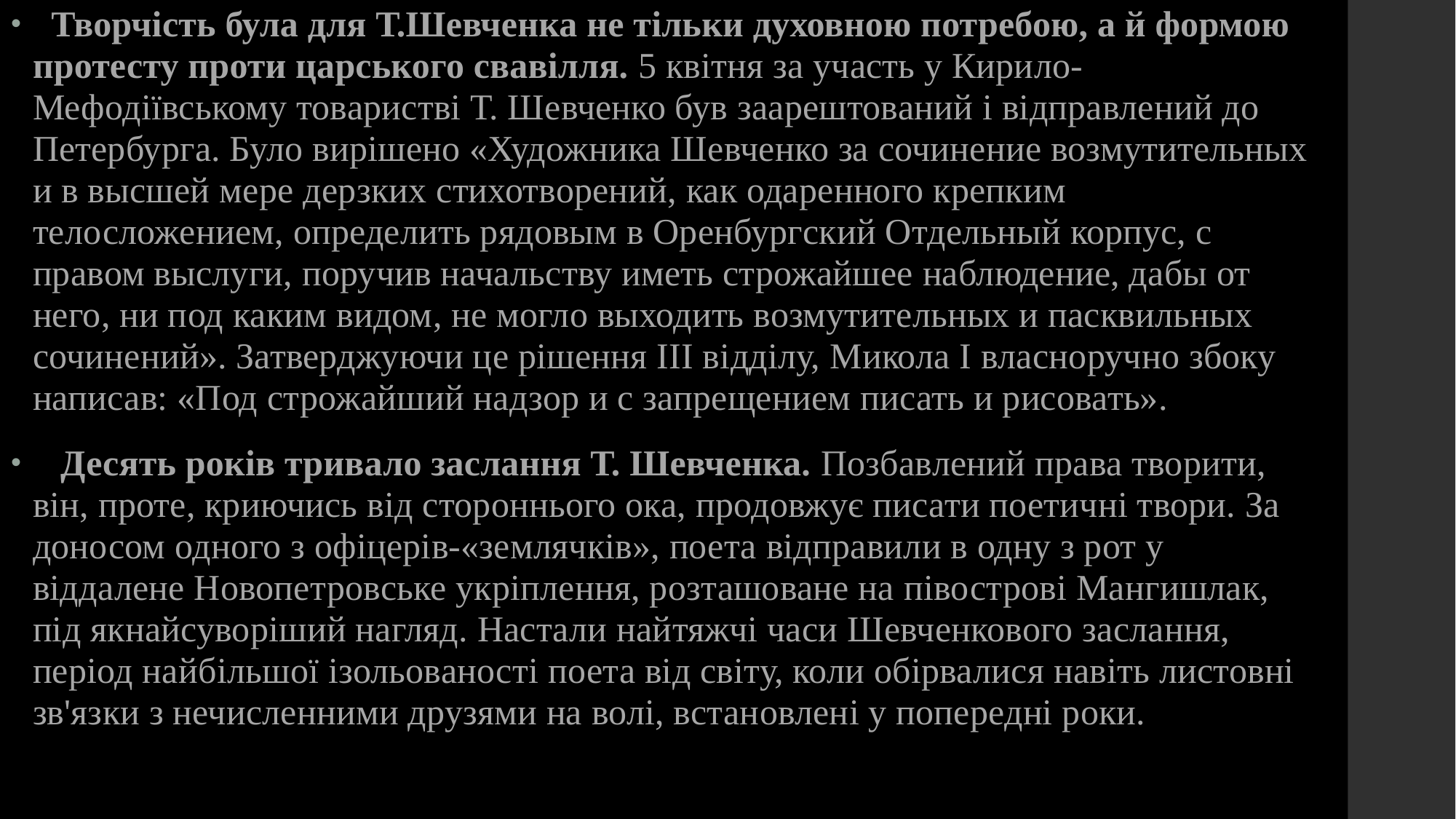

Творчість була для Т.Шевченка не тільки духовною потребою, а й формою протесту проти царського свавілля. 5 квітня за участь у Кирило-Мефодіївському товаристві Т. Шевченко був заарештований і відправлений до Петербурга. Було вирішено «Художника Шевченко за сочинение возмутительных и в высшей мере дерзких стихотворений, как одаренного крепким телосложением, определить рядовым в Оренбургский Отдельный корпус, с правом выслуги, поручив начальству иметь строжайшее наблюдение, дабы от него, ни под каким видом, не могло выходить возмутительных и пасквильных сочинений». Затверджуючи це рішення III відділу, Микола І власноручно збоку написав: «Под строжайший надзор и с запрещением писать и рисовать».
   Десять років тривало заслання Т. Шевченка. Позбавлений права творити, він, проте, криючись від стороннього ока, продовжує писати поетичні твори. За доносом одного з офіцерів-«землячків», поета відправили в одну з рот у віддалене Новопетровське укріплення, розташоване на півострові Мангишлак, під якнайсуворіший нагляд. Настали найтяжчі часи Шевченкового заслання, період найбільшої ізольованості поета від світу, коли обірвалися навіть листовні зв'язки з нечисленними друзями на волі, встановлені у попередні роки.